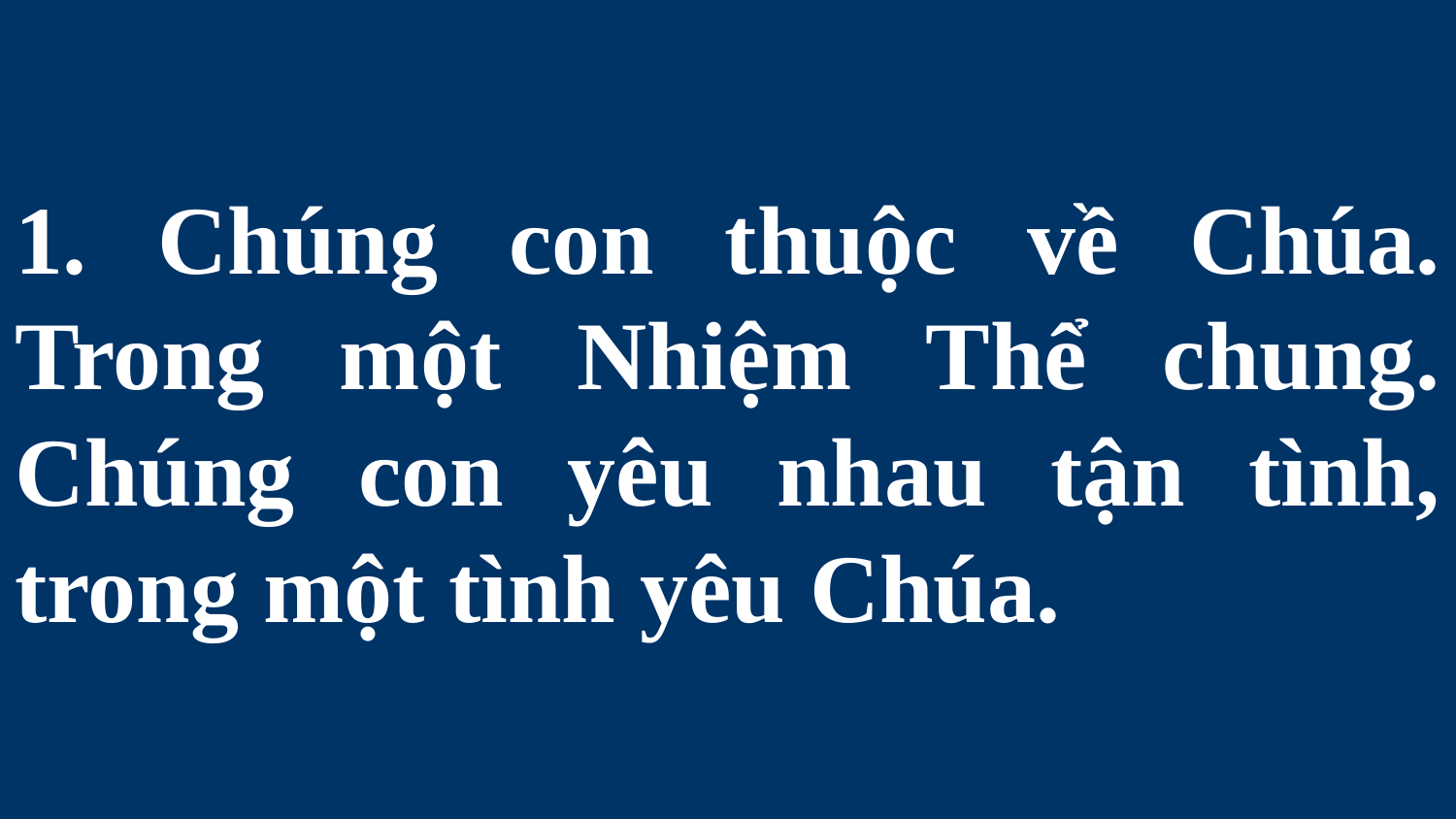

# 1. Chúng con thuộc về Chúa. Trong một Nhiệm Thể chung. Chúng con yêu nhau tận tình, trong một tình yêu Chúa.